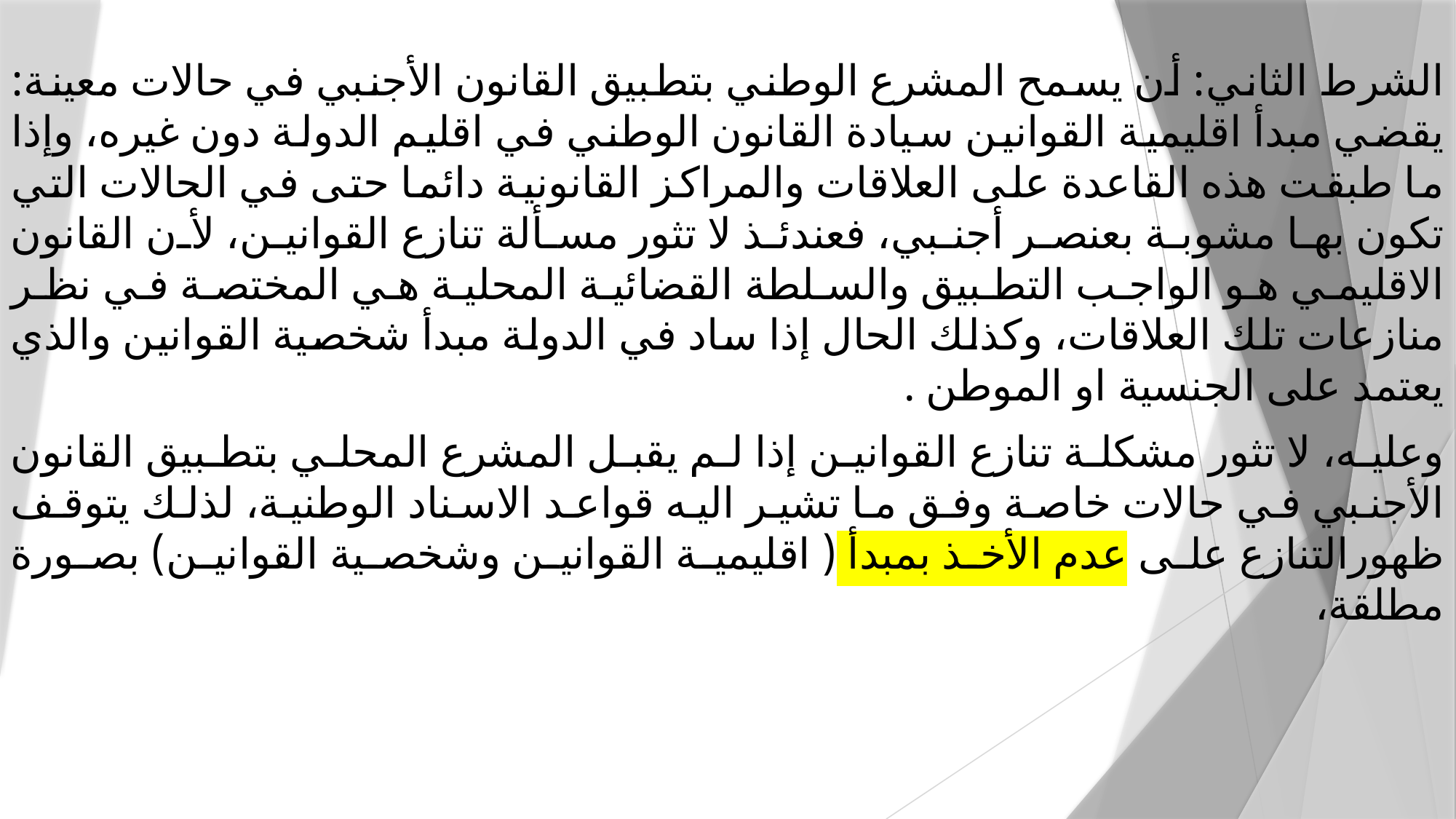

الشرط الثاني: أن يسمح المشرع الوطني بتطبيق القانون الأجنبي في حالات معينة: يقضي مبدأ اقليمية القوانين سيادة القانون الوطني في اقليم الدولة دون غيره، وإذا ما طبقت هذه القاعدة على العلاقات والمراكز القانونية دائما حتى في الحالات التي تكون بها مشوبة بعنصر أجنبي، فعندئذ لا تثور مسألة تنازع القوانين، لأن القانون الاقليمي هو الواجب التطبيق والسلطة القضائية المحلية هي المختصة في نظر منازعات تلك العلاقات، وكذلك الحال إذا ساد في الدولة مبدأ شخصية القوانين والذي يعتمد على الجنسية او الموطن .
وعليه، لا تثور مشكلة تنازع القوانين إذا لم يقبل المشرع المحلي بتطبيق القانون الأجنبي في حالات خاصة وفق ما تشير اليه قواعد الاسناد الوطنية، لذلك يتوقف ظهورالتنازع على عدم الأخذ بمبدأ ( اقليمية القوانين وشخصية القوانين) بصورة مطلقة،